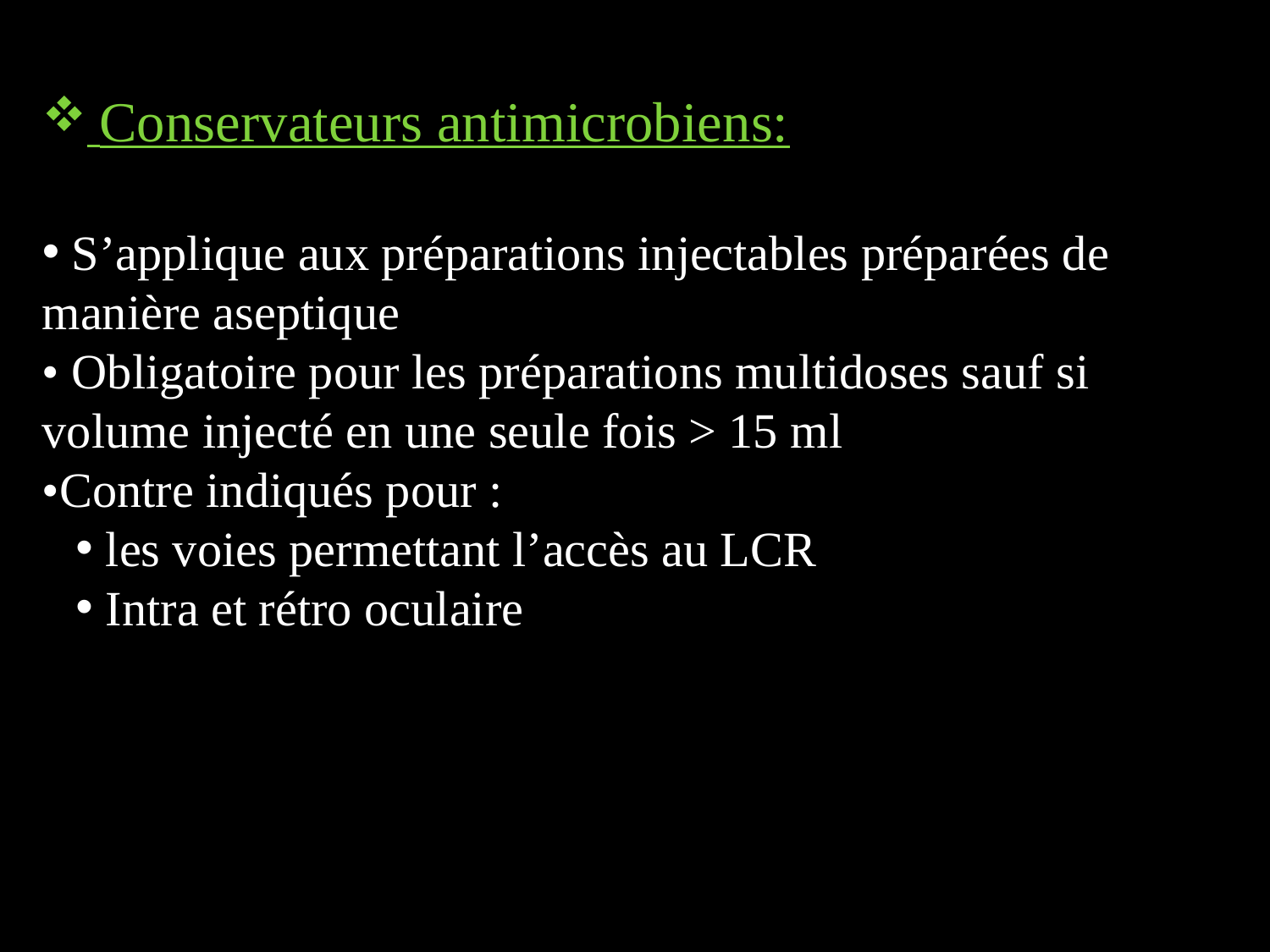

Conservateurs antimicrobiens:

 S’applique aux préparations injectables préparées de
manière aseptique
• Obligatoire pour les préparations multidoses sauf si
volume injecté en une seule fois > 15 ml
•Contre indiqués pour :
les voies permettant l’accès au LCR
Intra et rétro oculaire